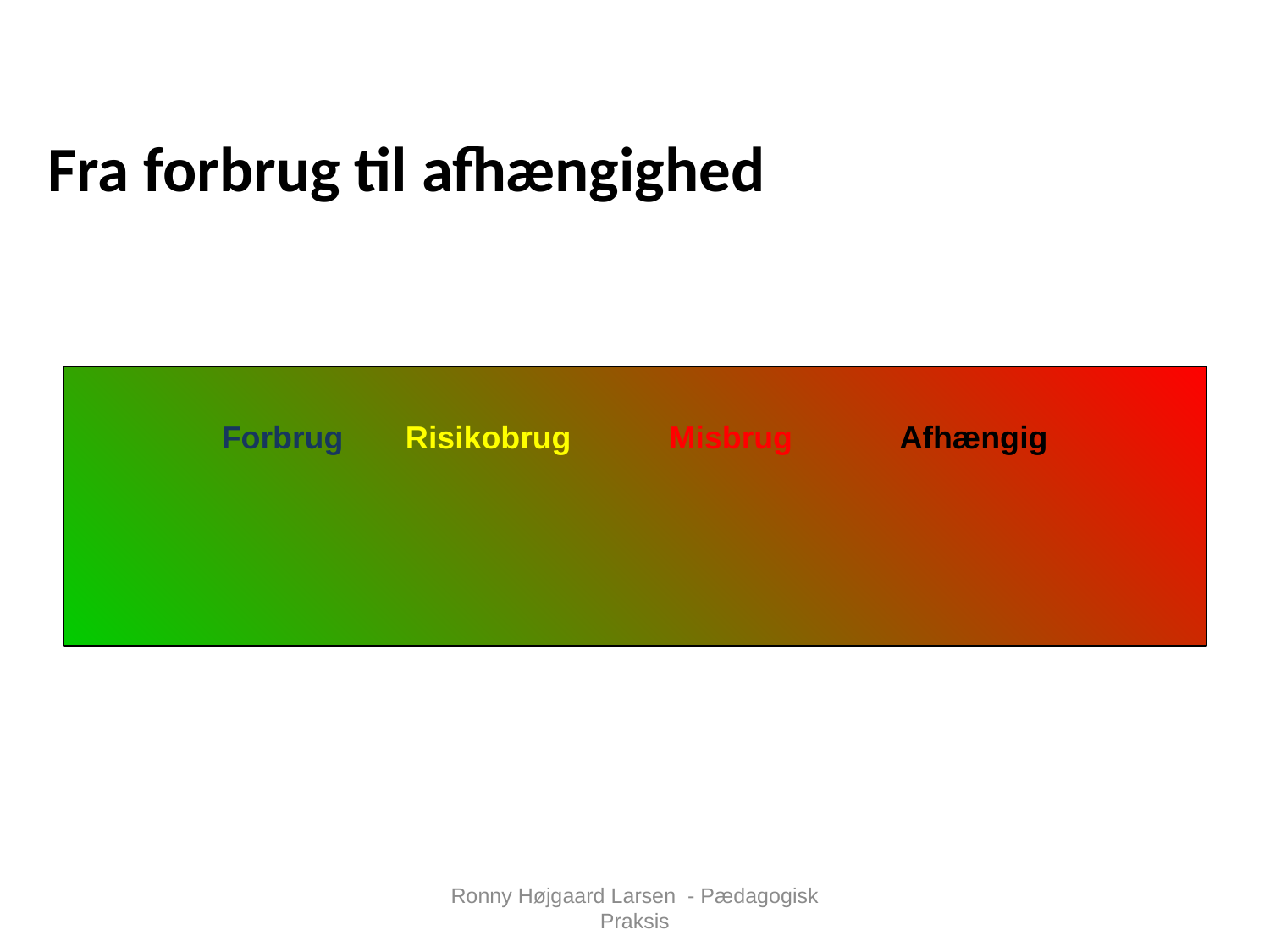

# Fra forbrug til afhængighed

Forbrug       Risikobrug           Misbrug	     Afhængig
Ronny Højgaard Larsen  - Pædagogisk Praksis